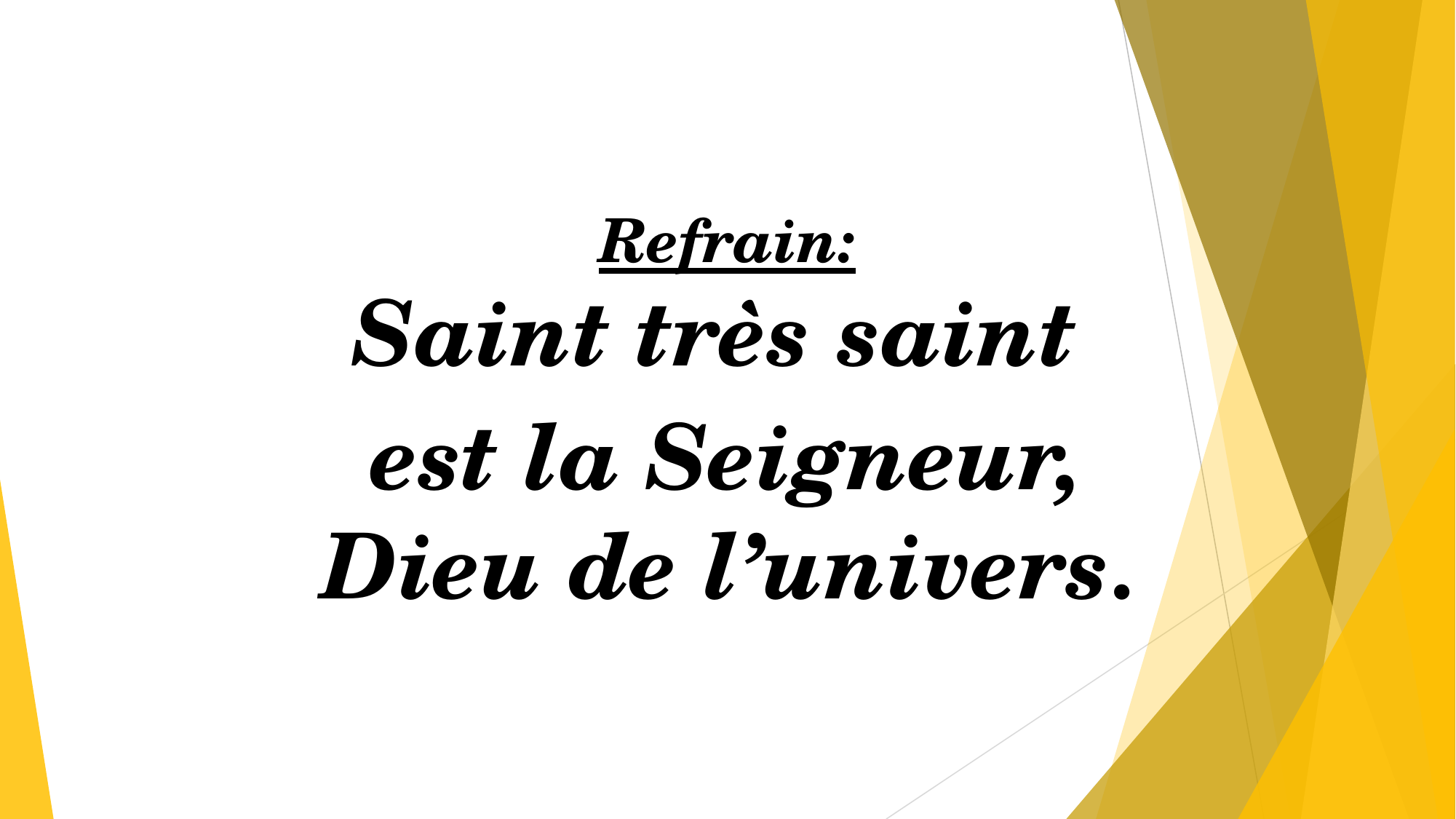

Refrain:
Saint très saint
est la Seigneur,
Dieu de l’univers.